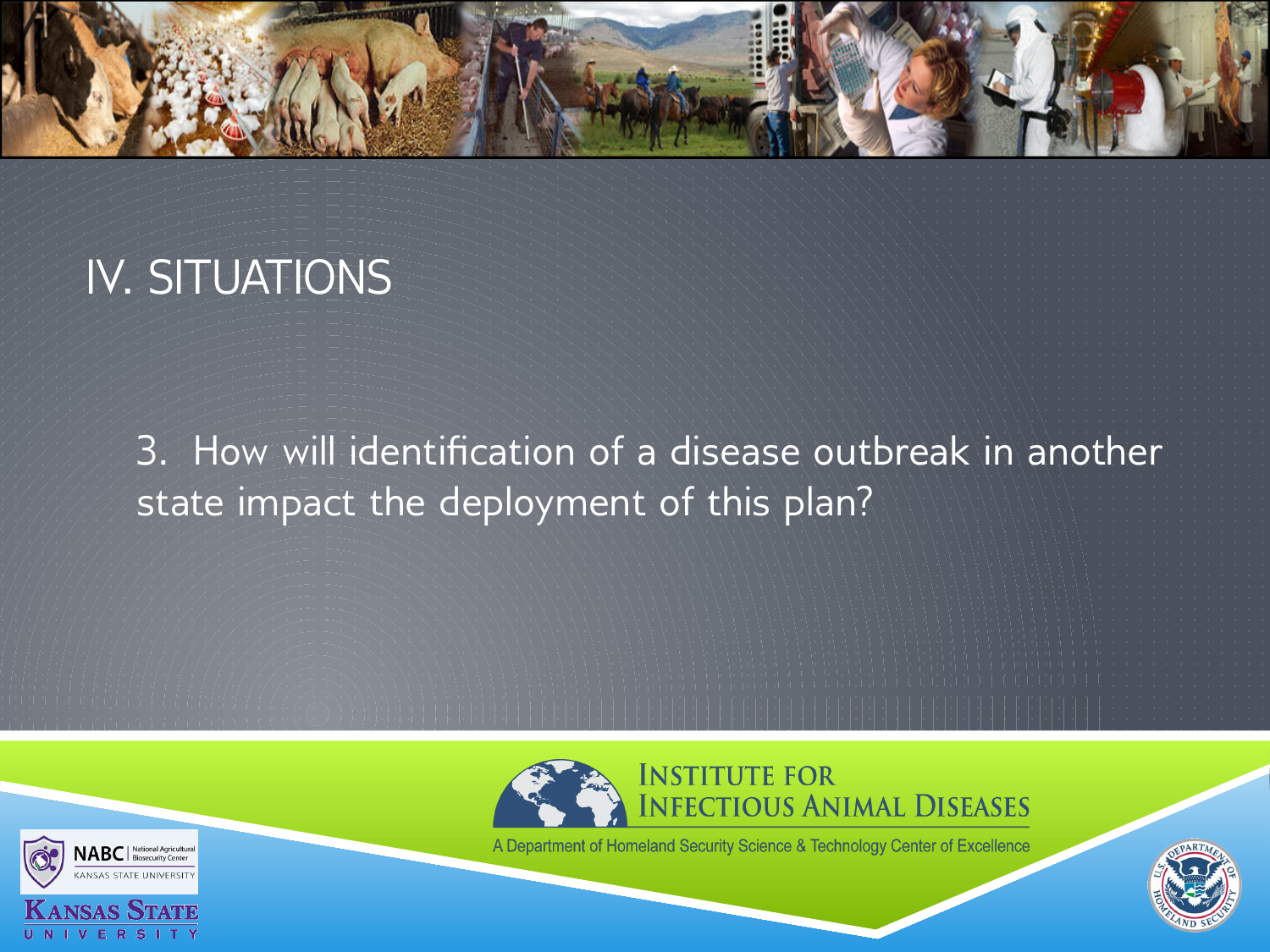

# IV. SITUATIONS
3.  How will identification of a disease outbreak in another state impact the deployment of this plan?